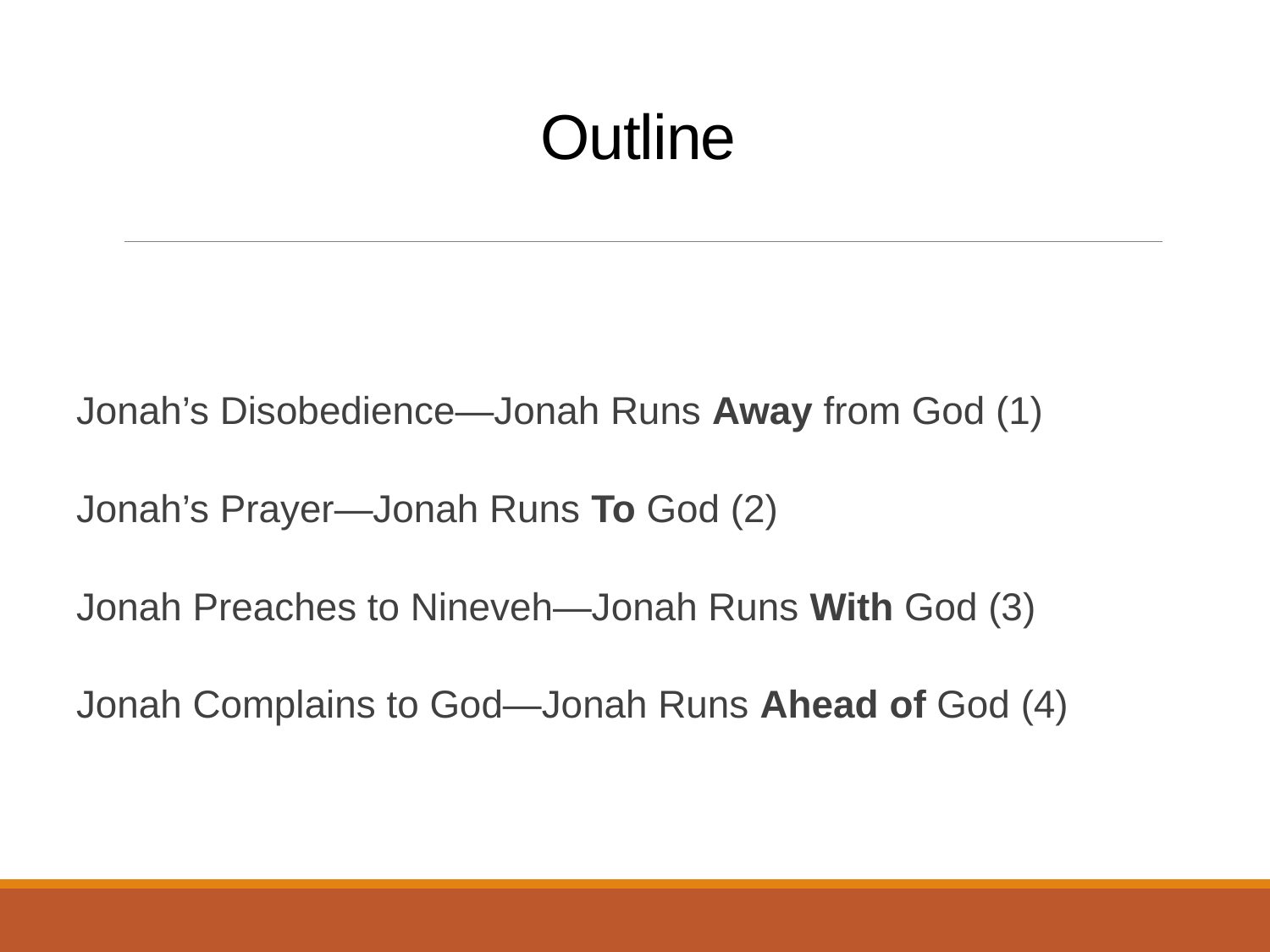

# Outline
Jonah’s Disobedience—Jonah Runs Away from God (1)
Jonah’s Prayer—Jonah Runs To God (2)
Jonah Preaches to Nineveh—Jonah Runs With God (3)
Jonah Complains to God—Jonah Runs Ahead of God (4)